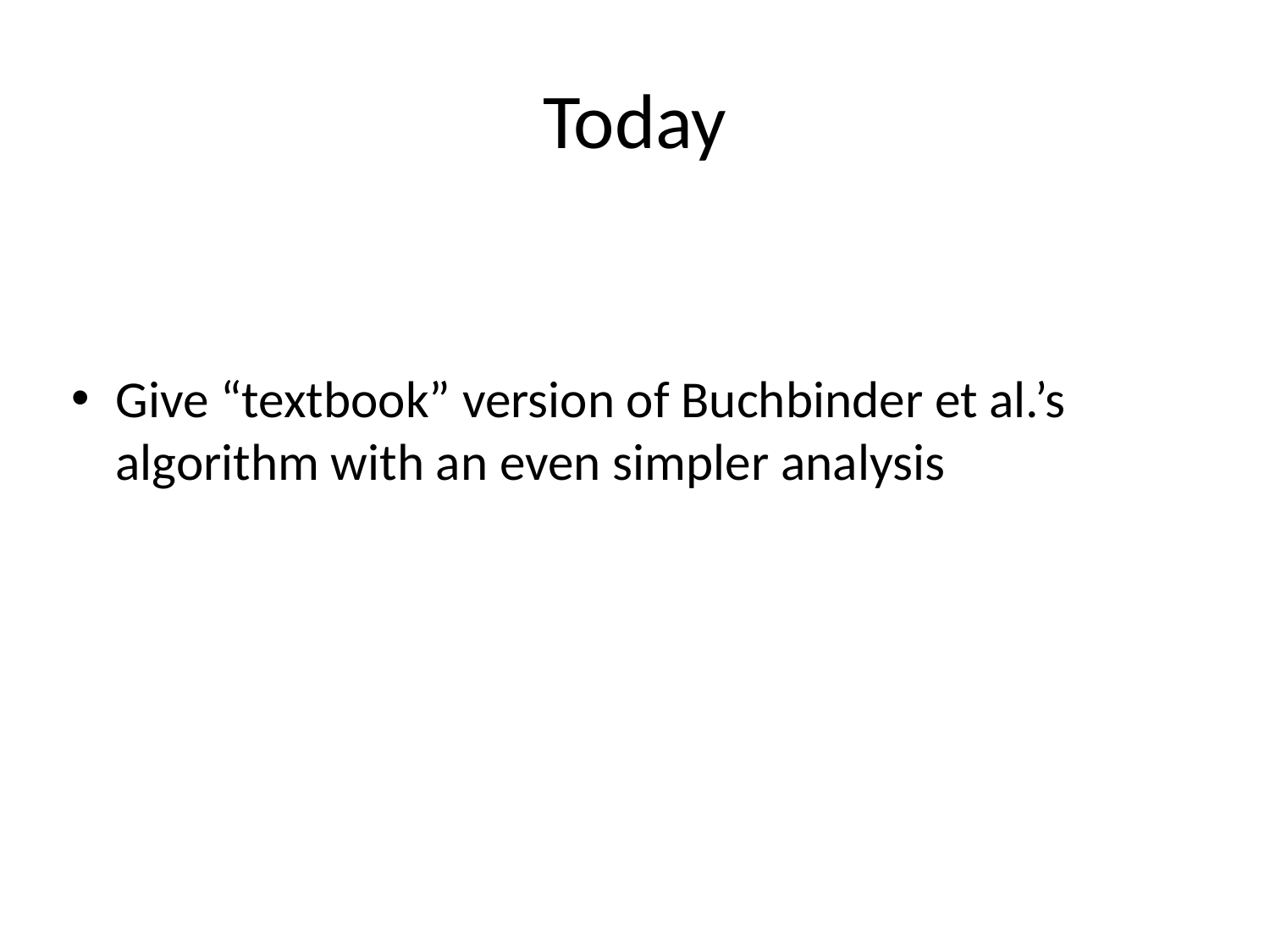

# Today
Give “textbook” version of Buchbinder et al.’s algorithm with an even simpler analysis